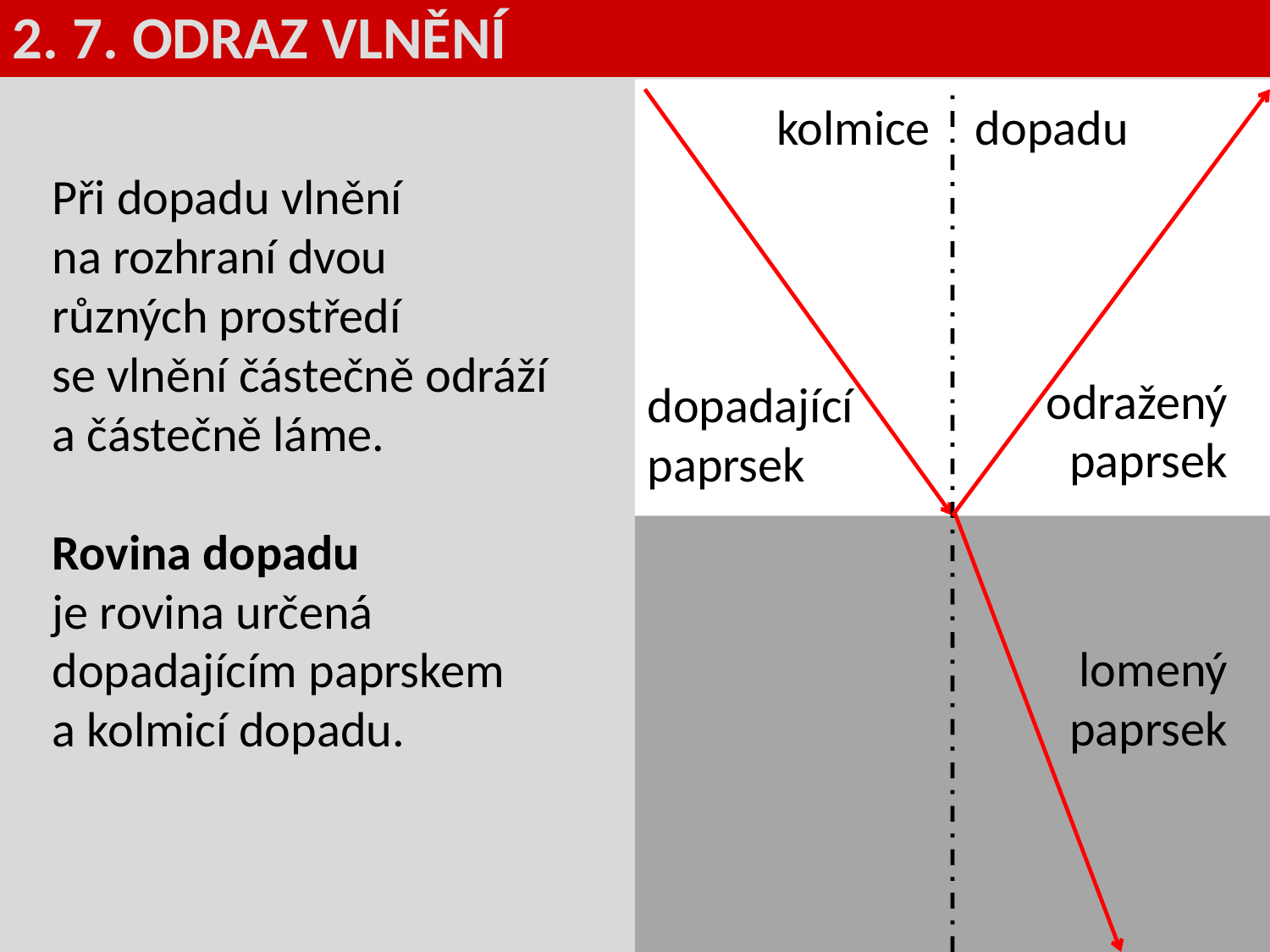

2. 7. ODRAZ VLNĚNÍ

kolmice    dopadu
Při dopadu vlnění
na rozhraní dvou
různých prostředí
se vlnění částečně odráží
a částečně láme.

Rovina dopadu
je rovina určená dopadajícím paprskem
a kolmicí dopadu.
odražený
paprsek
dopadající paprsek

lomený
paprsek